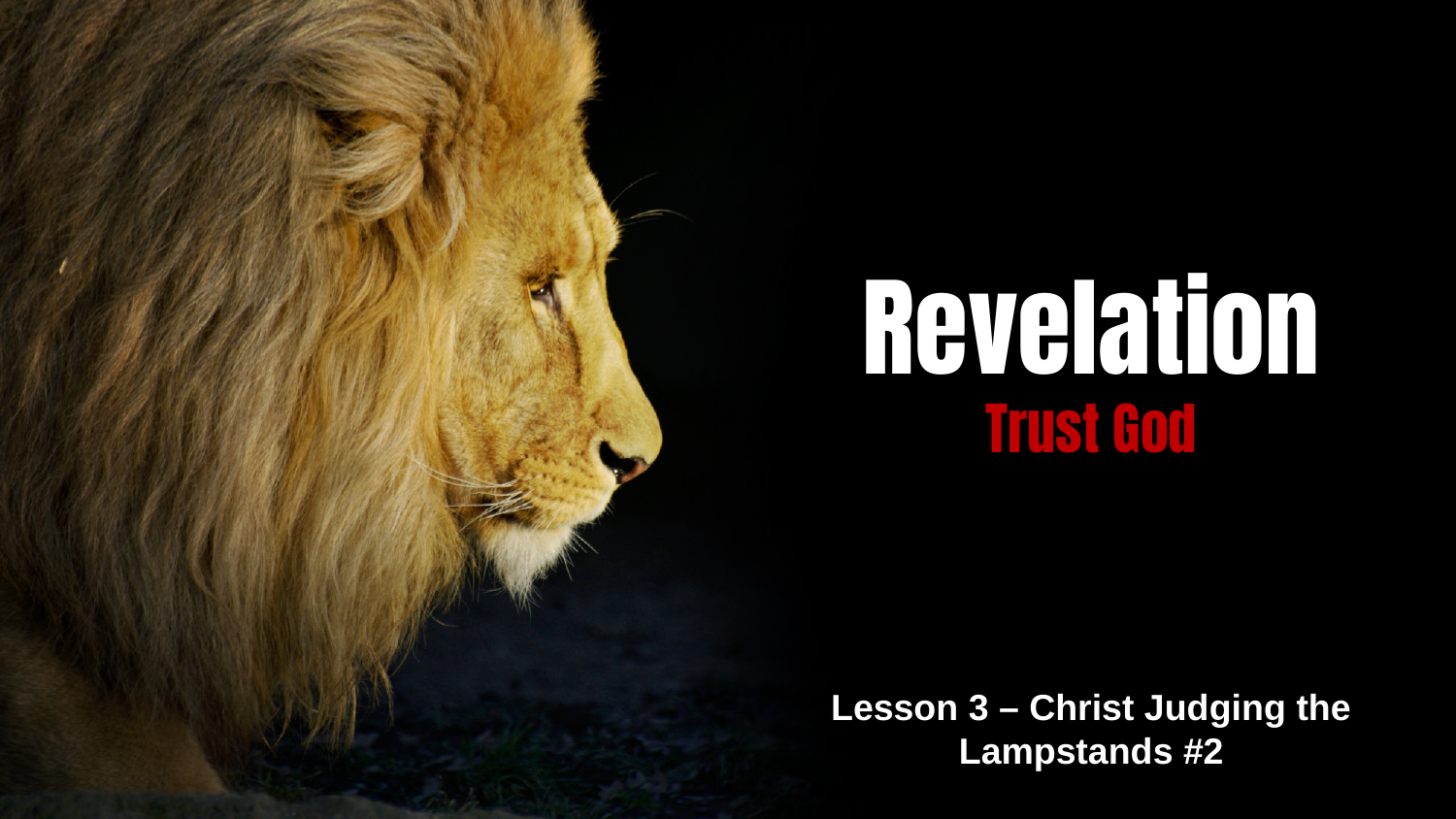

# Revelation Trust God
Lesson 3 – Christ Judging the Lampstands #2